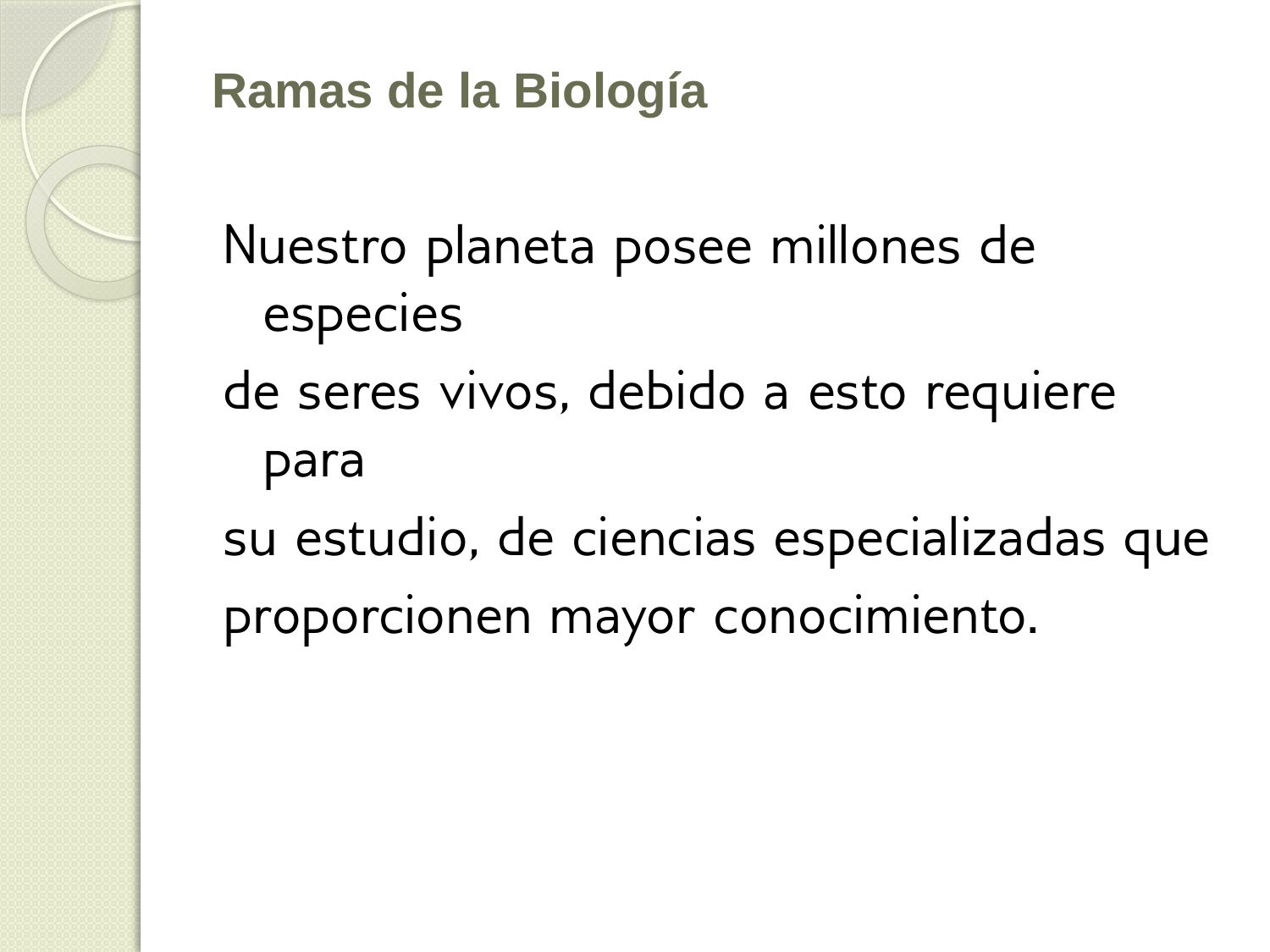

# Ramas de la Biología
Nuestro planeta posee millones de especies
de seres vivos, debido a esto requiere para
su estudio, de ciencias especializadas que
proporcionen mayor conocimiento.